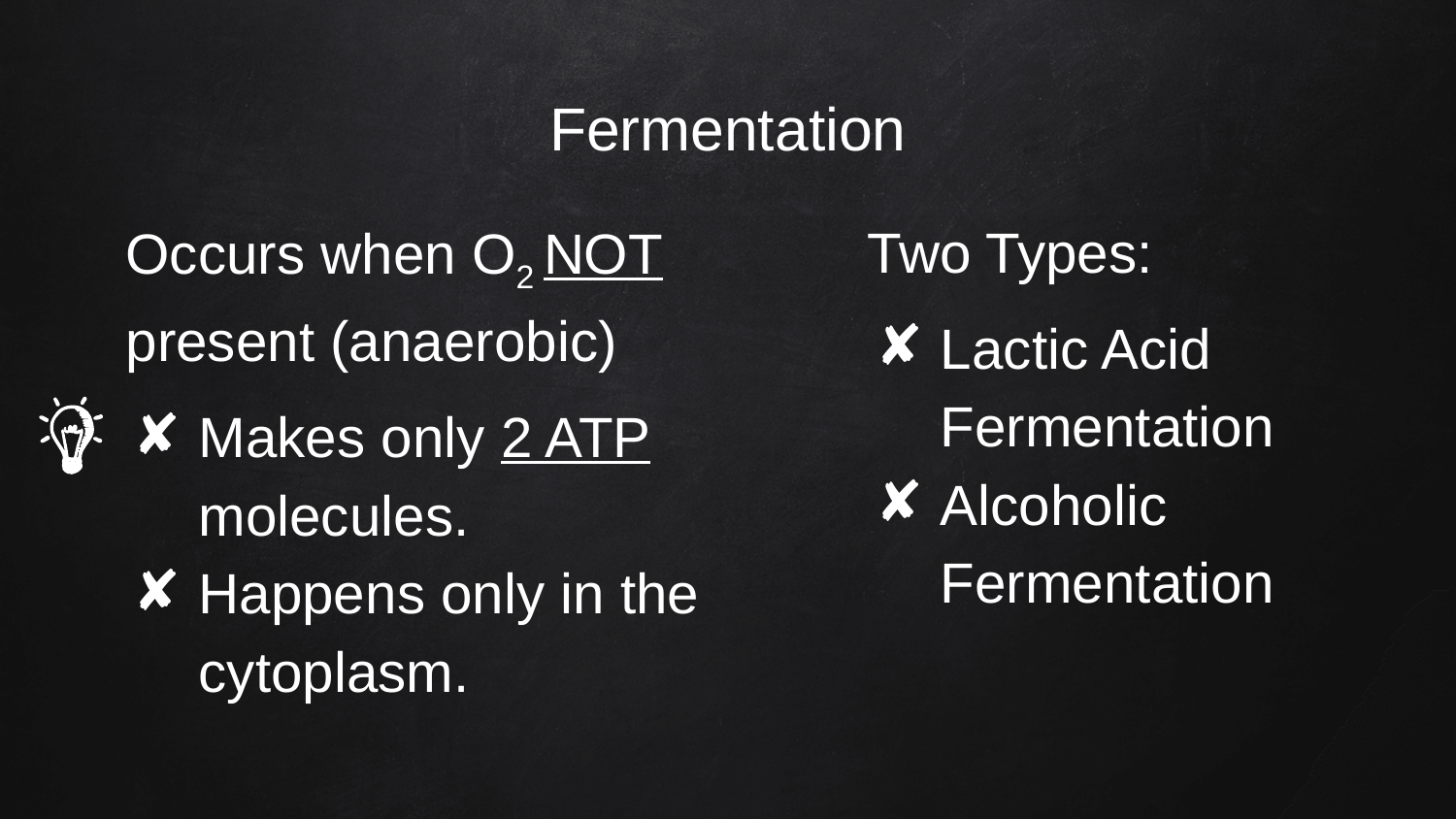

# Fermentation
Occurs when O2 NOT present (anaerobic)
Makes only 2 ATP molecules.
Happens only in the cytoplasm.

Two Types:
Lactic Acid Fermentation
Alcoholic Fermentation